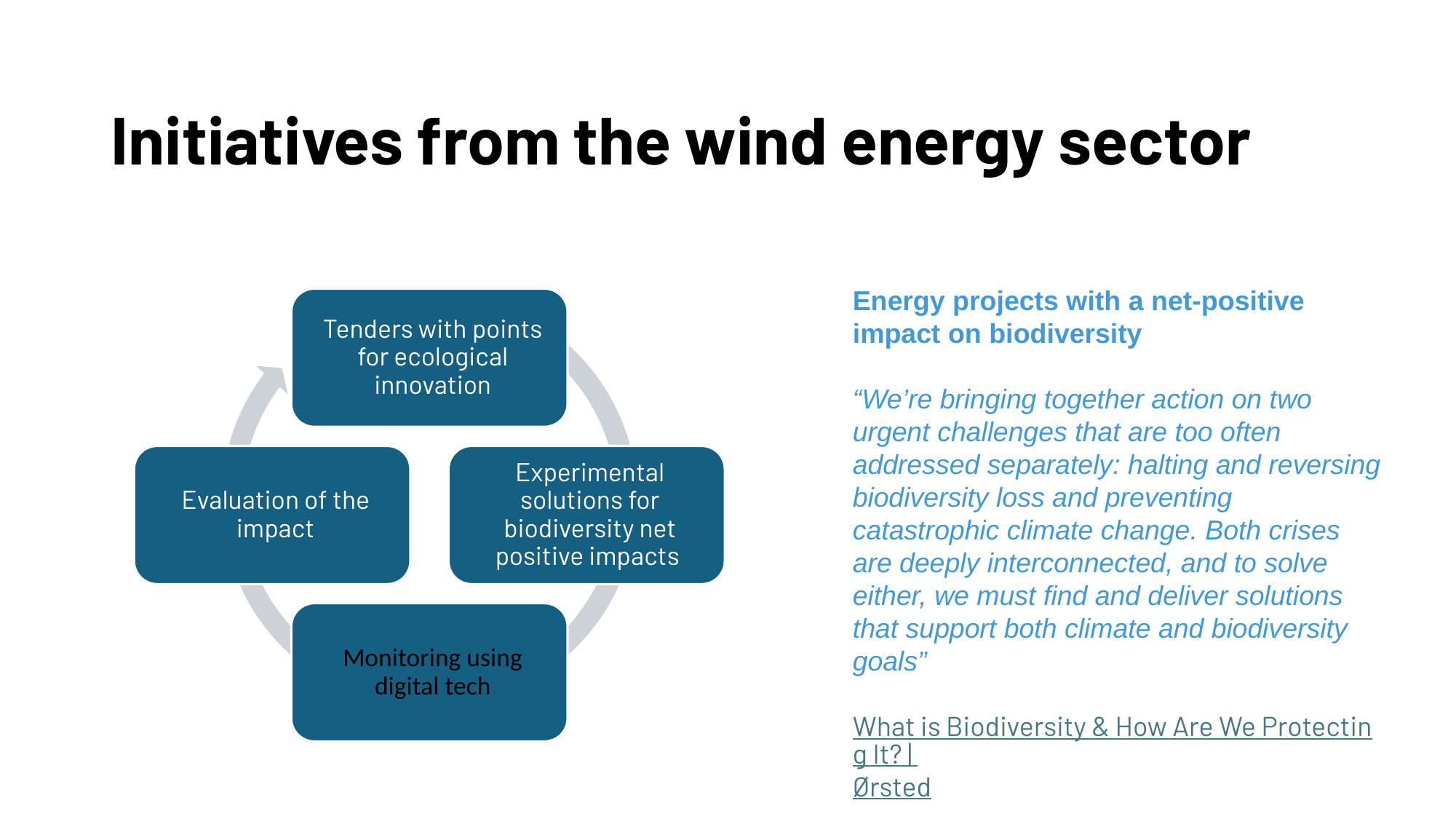

# Initiatives from the wind energy sector
Energy projects with a net-positive impact on biodiversity

“We’re bringing together action on two urgent challenges that are too often addressed separately: halting and reversing biodiversity loss and preventing catastrophic climate change. Both crises are deeply interconnected, and to solve either, we must find and deliver solutions that support both climate and biodiversity goals”

What is Biodiversity & How Are We Protecting It? | Ørsted
Tenders with points for ecological innovation
Experimental solutions for biodiversity net positive impacts
Monitoring using digital tech
Evaluation of the impact